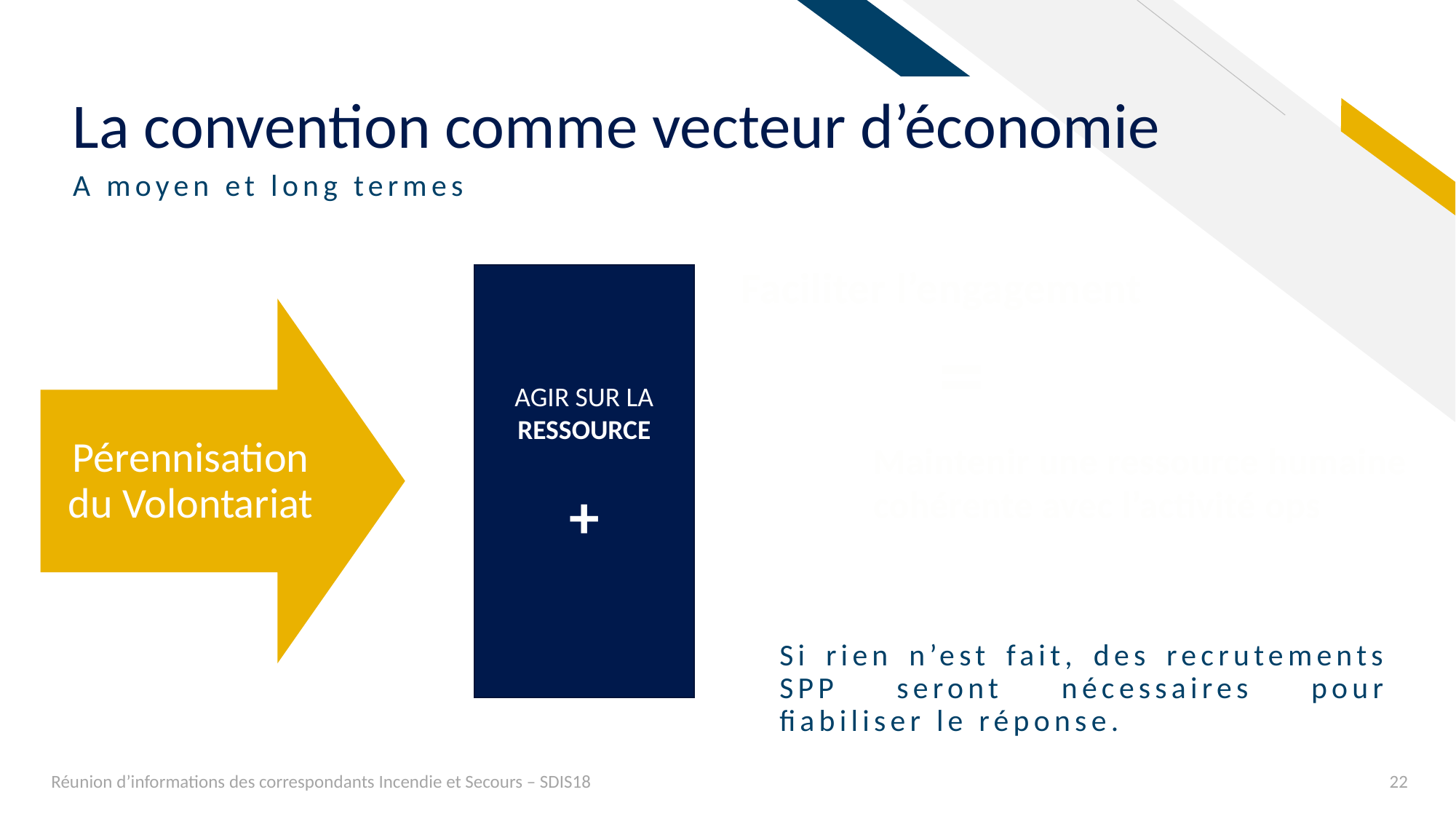

# La convention comme vecteur d’économie
A moyen et long termes
Faciliter l’engagement
AGIR SUR LA RESSOURCE

+

Pérennisation du Volontariat
=
Maintenir une ressource humaine
cohérente avec l’activité ops
Si rien n’est fait, des recrutements SPP seront nécessaires pour fiabiliser le réponse.
Réunion d’informations des correspondants Incendie et Secours – SDIS18
22